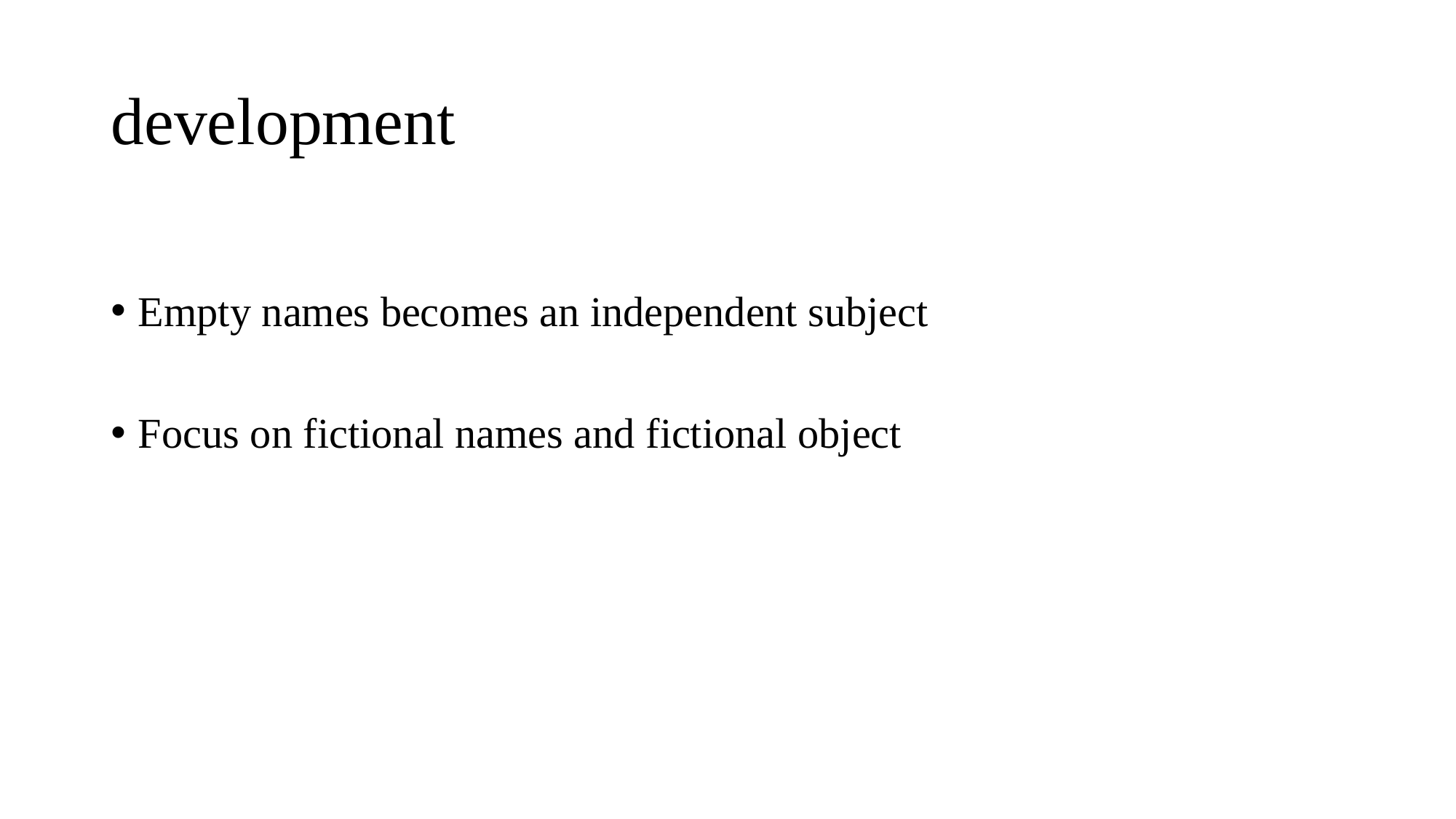

# development

Empty names becomes an independent subject

Focus on fictional names and fictional object
6